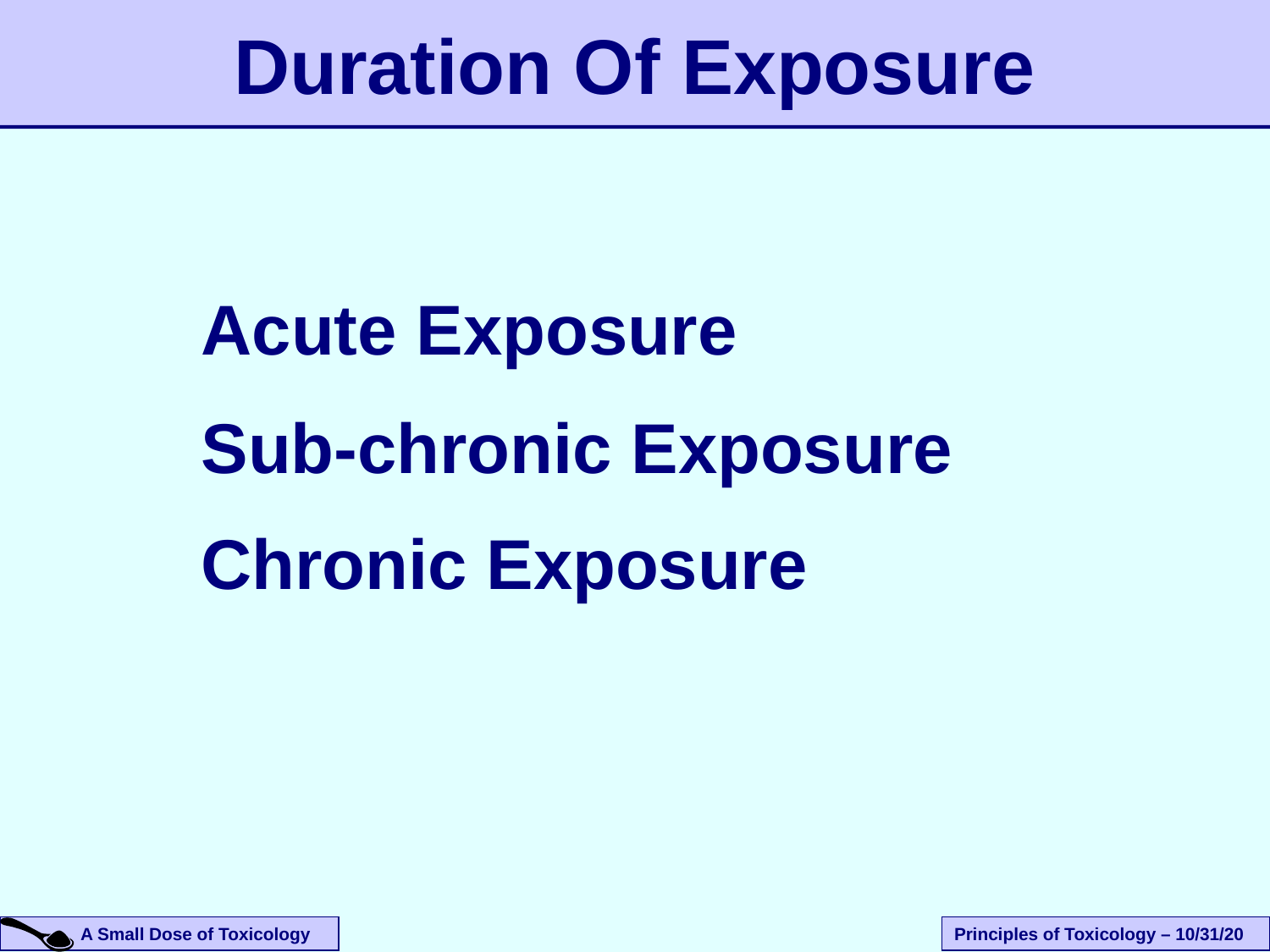

Duration Of Exposure
Acute Exposure
Sub-chronic Exposure
Chronic Exposure